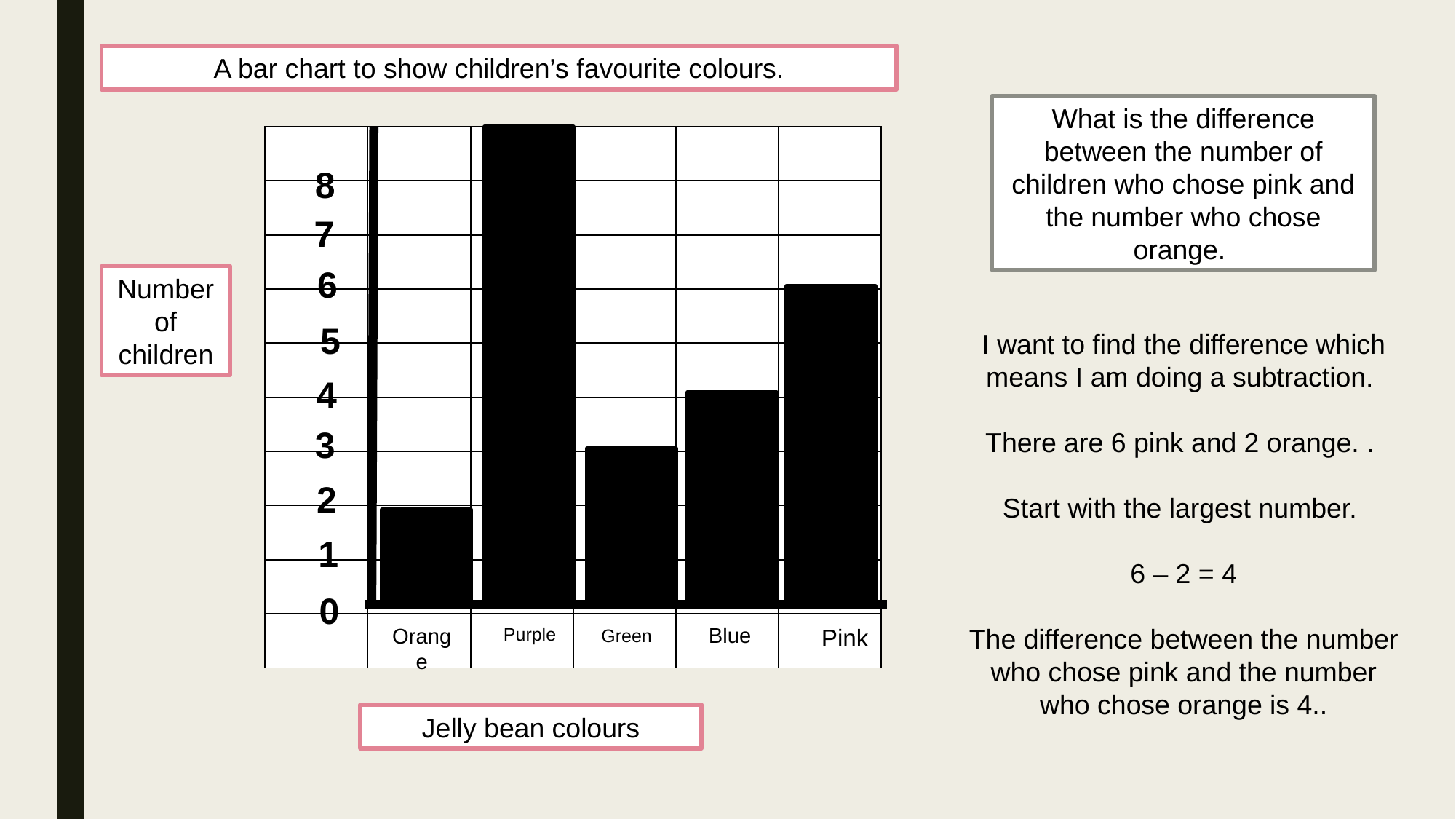

A bar chart to show children’s favourite colours.
What is the difference between the number of children who chose pink and the number who chose orange.
|  |  |  |  |  |  |
| --- | --- | --- | --- | --- | --- |
|  |  |  |  |  |  |
|  |  |  |  |  |  |
|  |  |  |  |  |  |
|  |  |  |  |  |  |
|  |  |  |  |  |  |
|  |  |  |  |  |  |
|  |  |  |  |  |  |
|  |  |  |  |  |  |
|  |  |  |  |  |  |

8
7
6
Number of children

5
I want to find the difference which means I am doing a subtraction.

There are 6 pink and 2 orange. .

Start with the largest number.

6 – 2 = 4

The difference between the number who chose pink and the number who chose orange is 4..
4

3

2

1
0
Blue
Orange
Purple
Pink
Green
Jelly bean colours